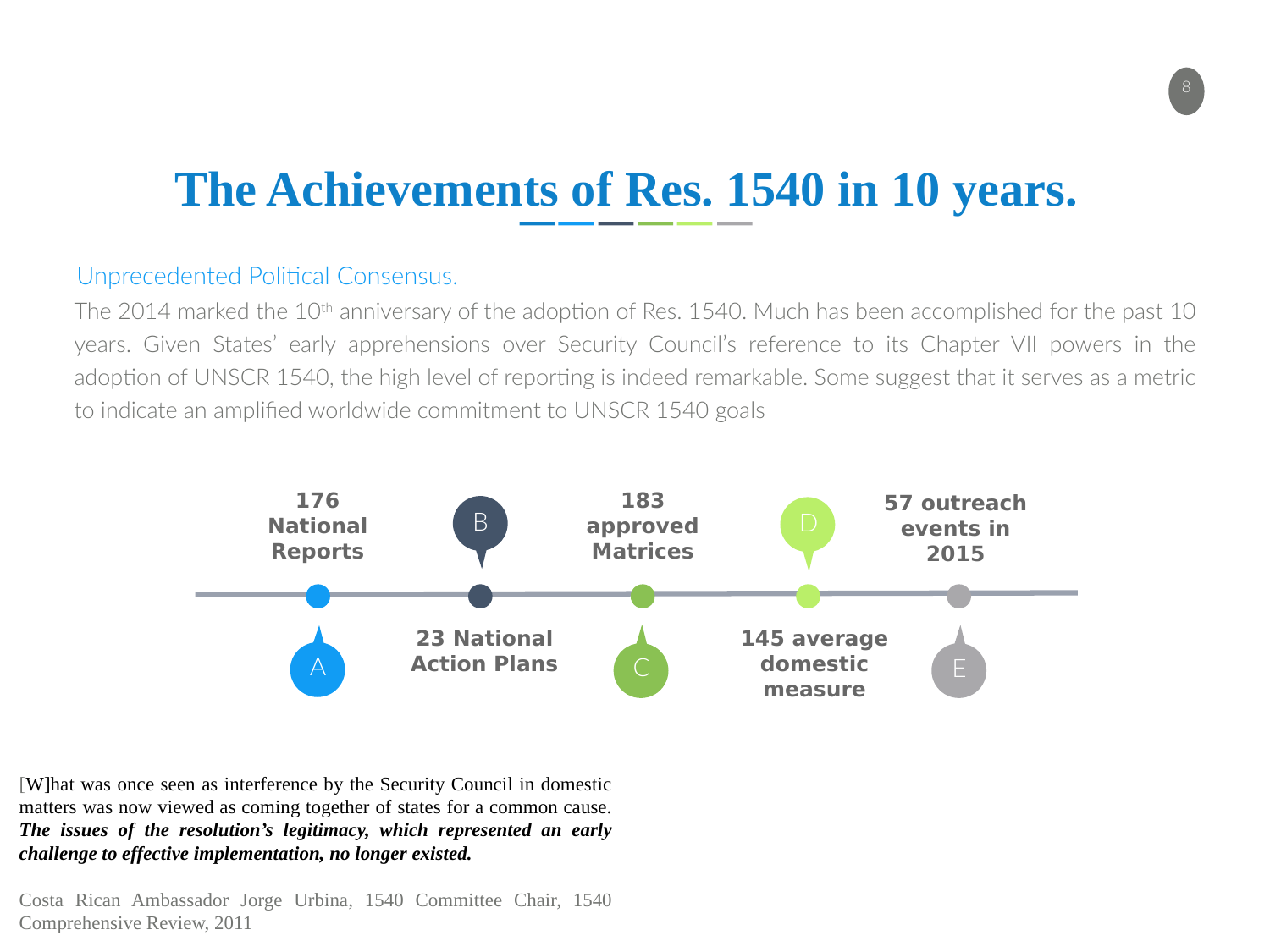

The Achievements of Res. 1540 in 10 years.

Unprecedented Political Consensus.
The 2014 marked the 10th anniversary of the adoption of Res. 1540. Much has been accomplished for the past 10 years. Given States’ early apprehensions over Security Council’s reference to its Chapter VII powers in the adoption of UNSCR 1540, the high level of reporting is indeed remarkable. Some suggest that it serves as a metric to indicate an amplified worldwide commitment to UNSCR 1540 goals
176 National Reports

183 approved Matrices

57 outreach events in 2015

B

D

23 National Action Plans

145 average domestic measure

A

C

E
[W]hat was once seen as interference by the Security Council in domestic matters was now viewed as coming together of states for a common cause. The issues of the resolution’s legitimacy, which represented an early challenge to effective implementation, no longer existed.

Costa Rican Ambassador Jorge Urbina, 1540 Committee Chair, 1540 Comprehensive Review, 2011

.